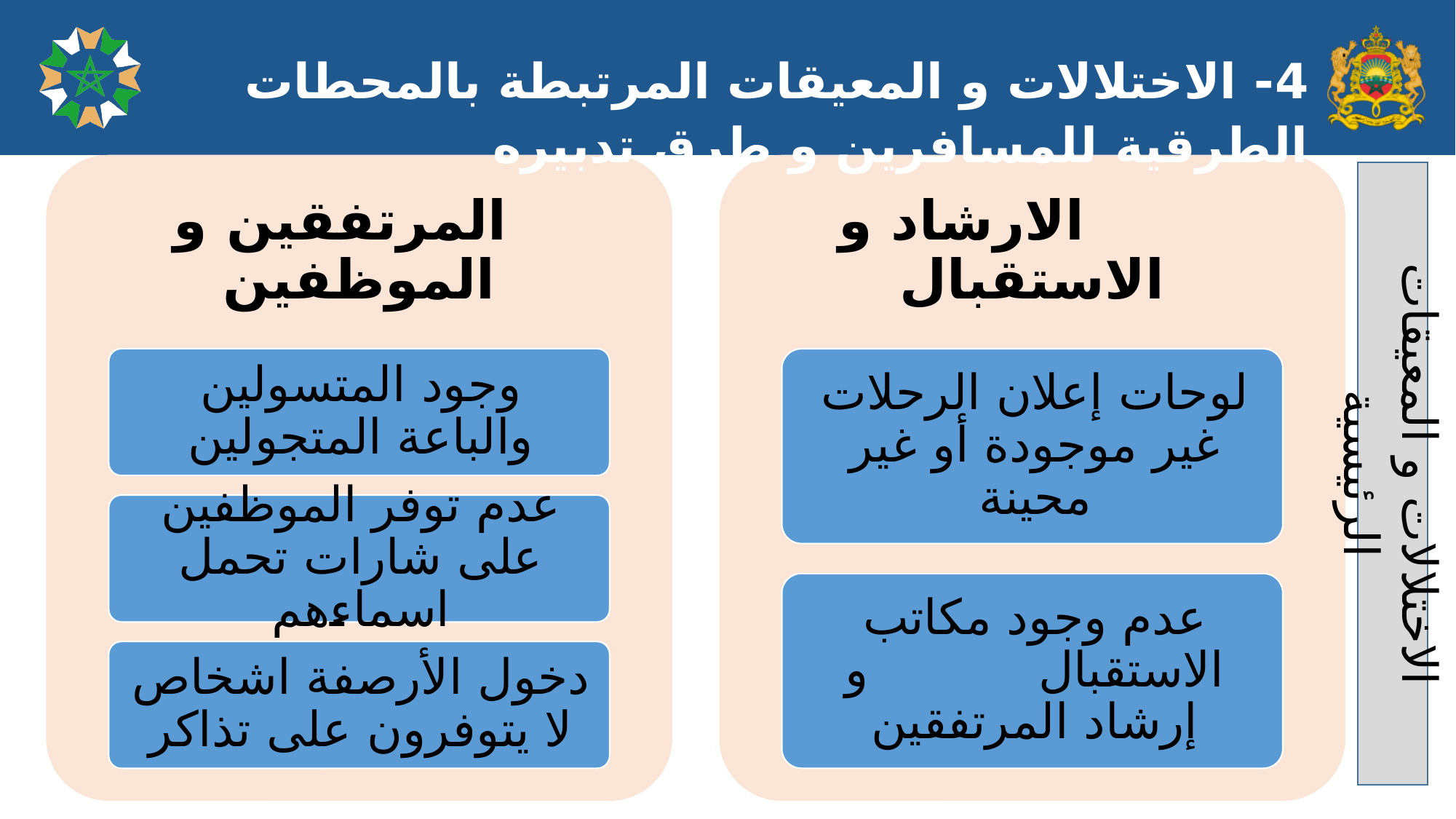

4- الاختلالات و المعيقات المرتبطة بالمحطات الطرقية للمسافرين و طرق تدبيره
   المرتفقين و الموظفين
وجود المتسولين والباعة المتجولين
عدم توفر الموظفين على شارات تحمل اسماءهم
دخول الأرصفة اشخاص لا يتوفرون على تذاكر
          الارشاد و الاستقبال
لوحات إعلان الرحلات غير موجودة أو غير محينة
عدم وجود مكاتب الاستقبال           و إرشاد المرتفقين
الاختلالات و المعيقات الرئيسية